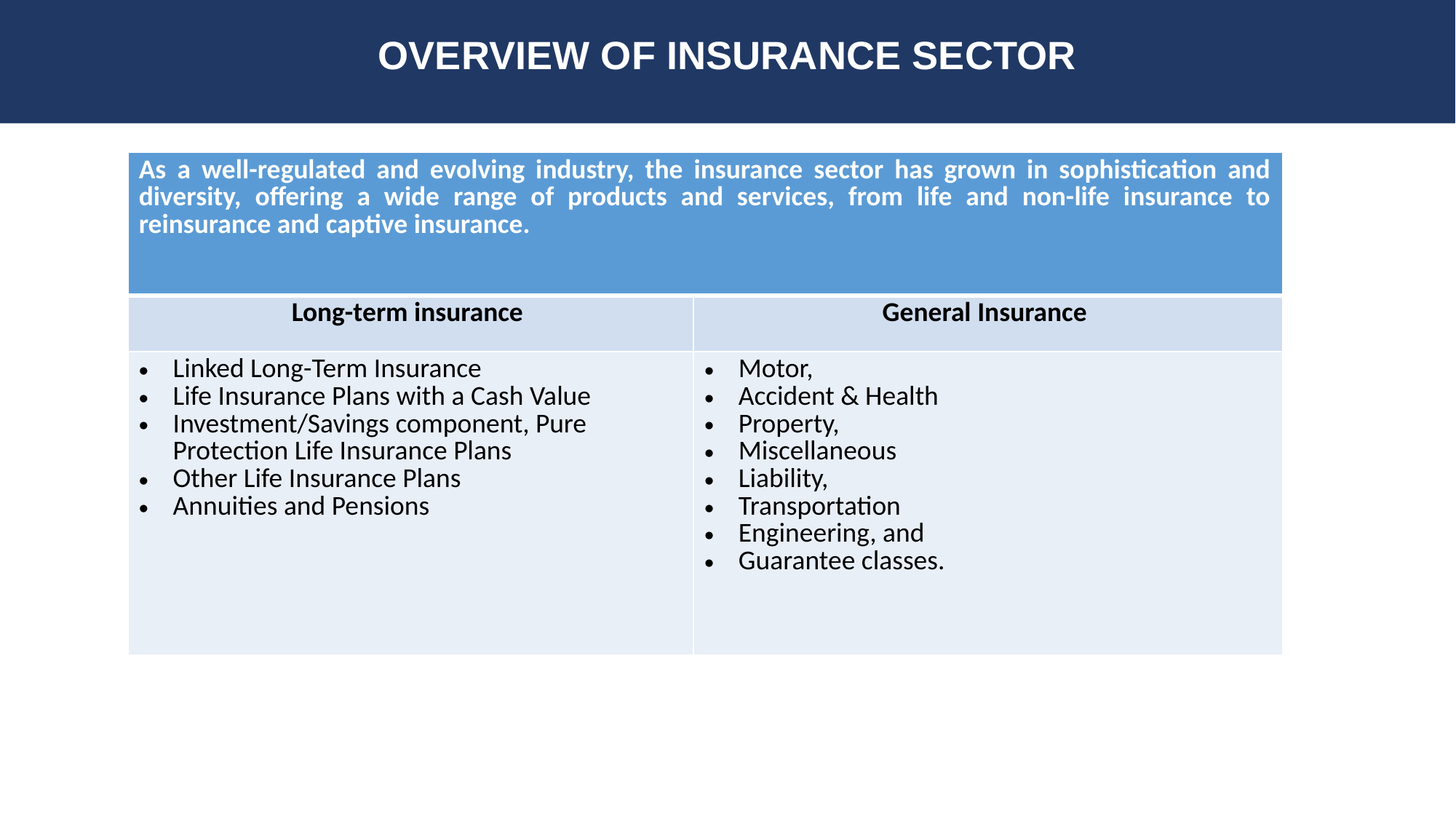

# OVERVIEW OF INSURANCE SECTOR
| As a well-regulated and evolving industry, the insurance sector has grown in sophistication and diversity, offering a wide range of products and services, from life and non-life insurance to reinsurance and captive insurance. |  |
| --- | --- |
| Long-term insurance | General Insurance |
| Linked Long-Term Insurance Life Insurance Plans with a Cash Value Investment/Savings component, Pure Protection Life Insurance Plans Other Life Insurance Plans Annuities and Pensions | Motor, Accident & Health Property, Miscellaneous Liability, Transportation Engineering, and Guarantee classes. |